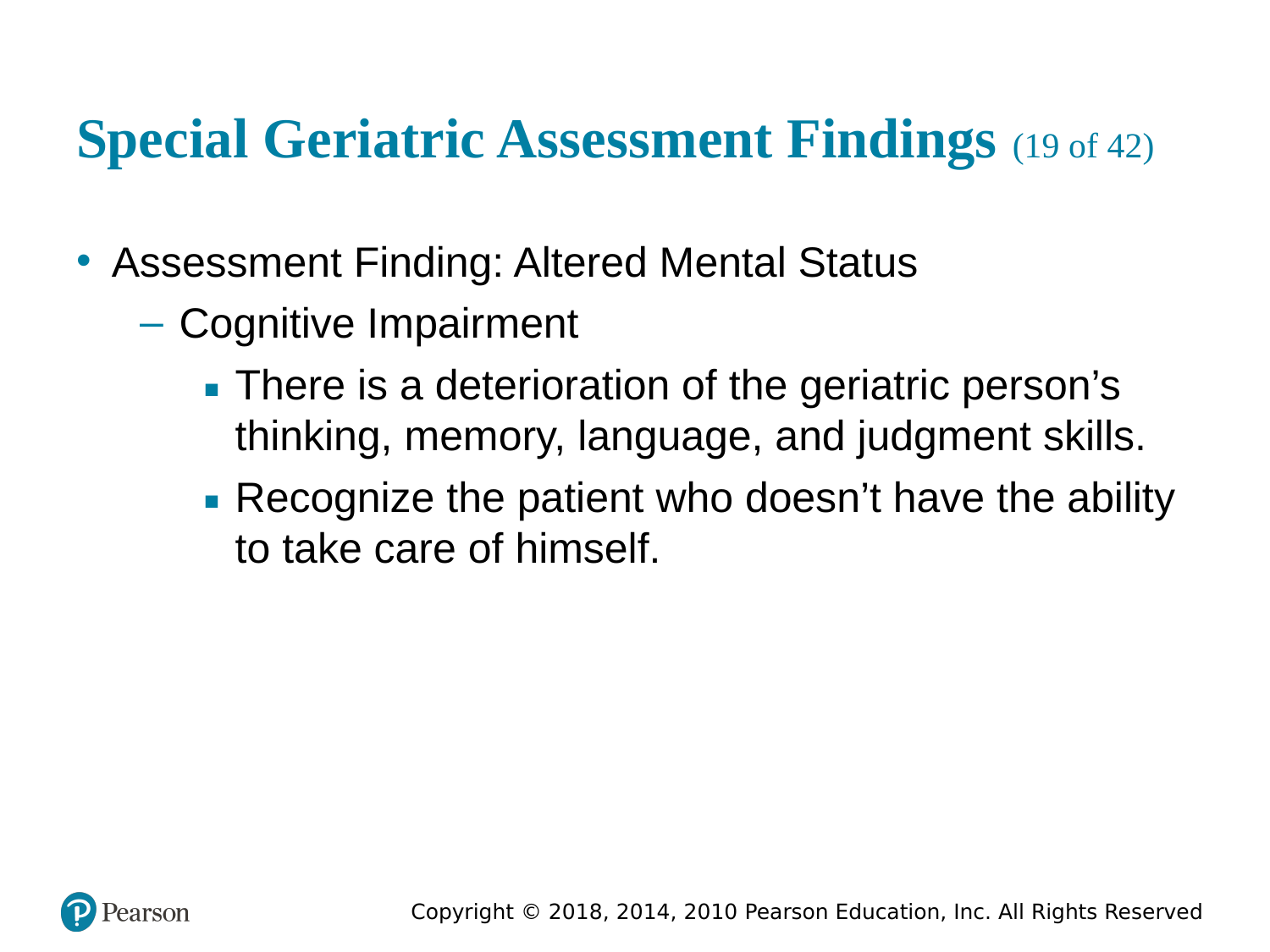

# Special Geriatric Assessment Findings (19 of 42)
Assessment Finding: Altered Mental Status
Cognitive Impairment
There is a deterioration of the geriatric person’s thinking, memory, language, and judgment skills.
Recognize the patient who doesn’t have the ability to take care of himself.